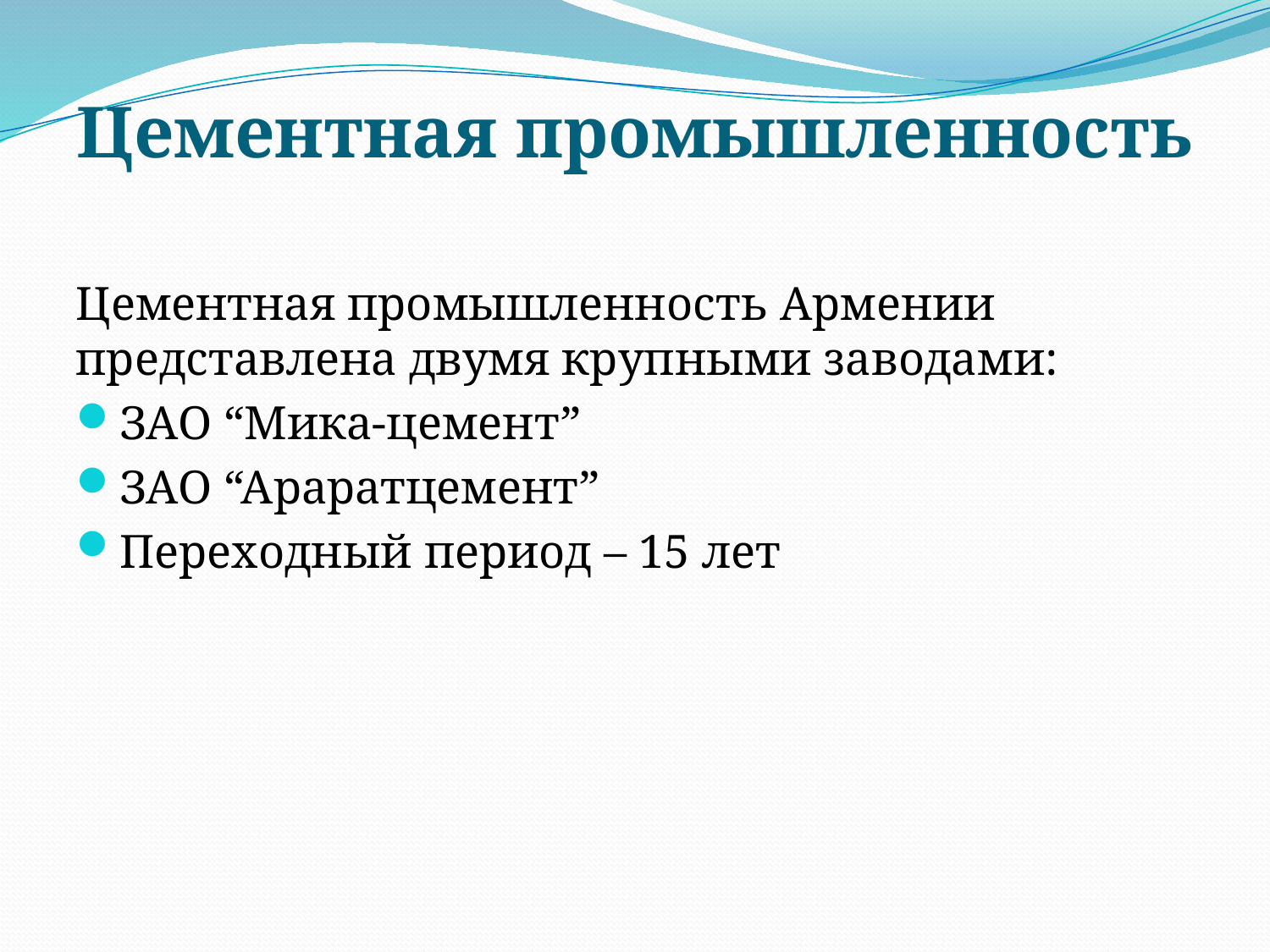

# Цементная промышленность
Цементная промышленность Армении представлена двумя крупными заводами:
ЗАО “Мика-цемент”
ЗАО “Араратцемент”
Переходный период – 15 лет